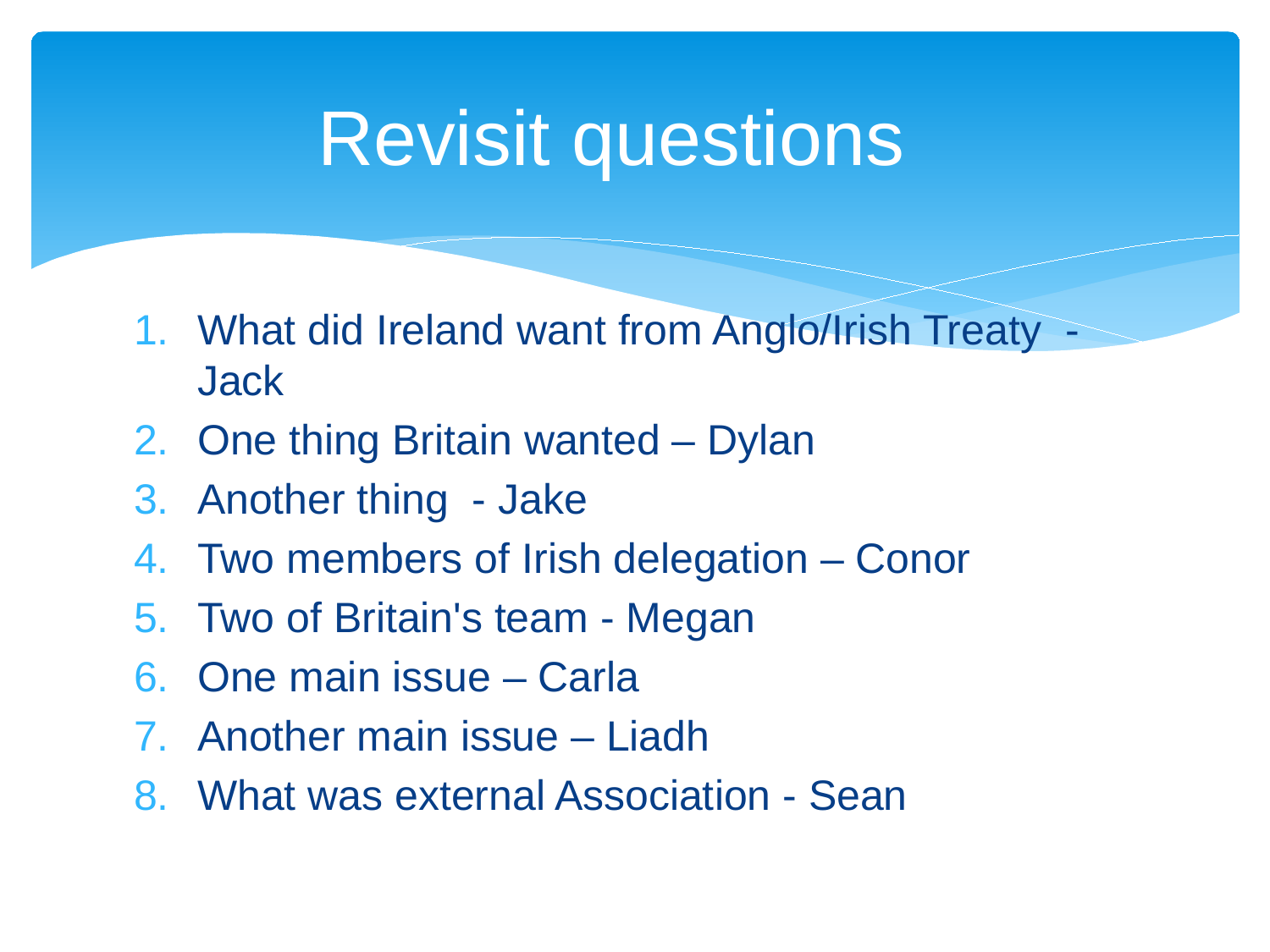

# Revisit questions
What did Ireland want from Anglo/Irish Treaty  -Jack
One thing Britain wanted – Dylan
Another thing  - Jake
Two members of Irish delegation – Conor
Two of Britain's team - Megan
One main issue – Carla
Another main issue – Liadh
What was external Association - Sean